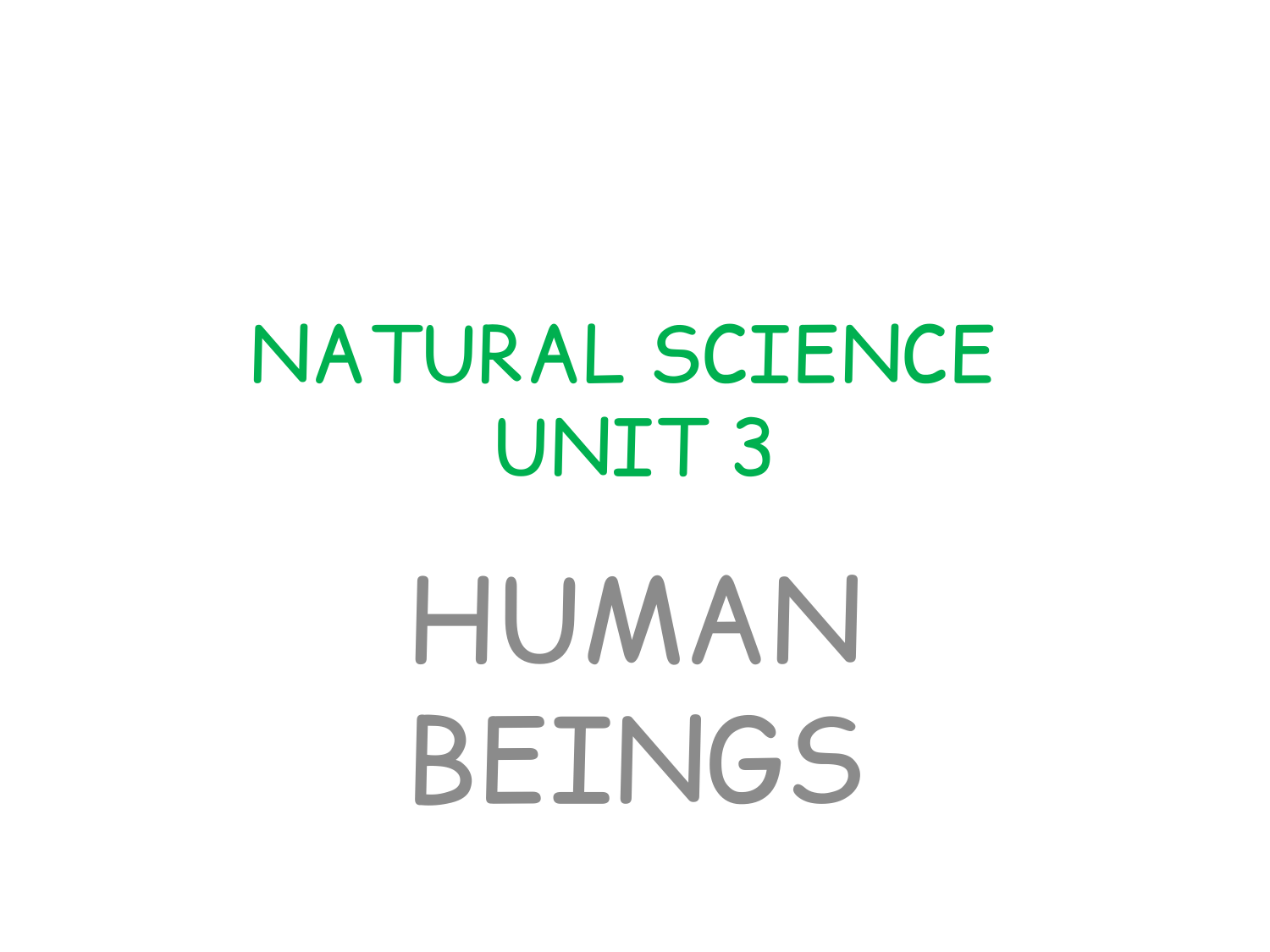

# NATURAL SCIENCE UNIT 3
HUMAN BEINGS